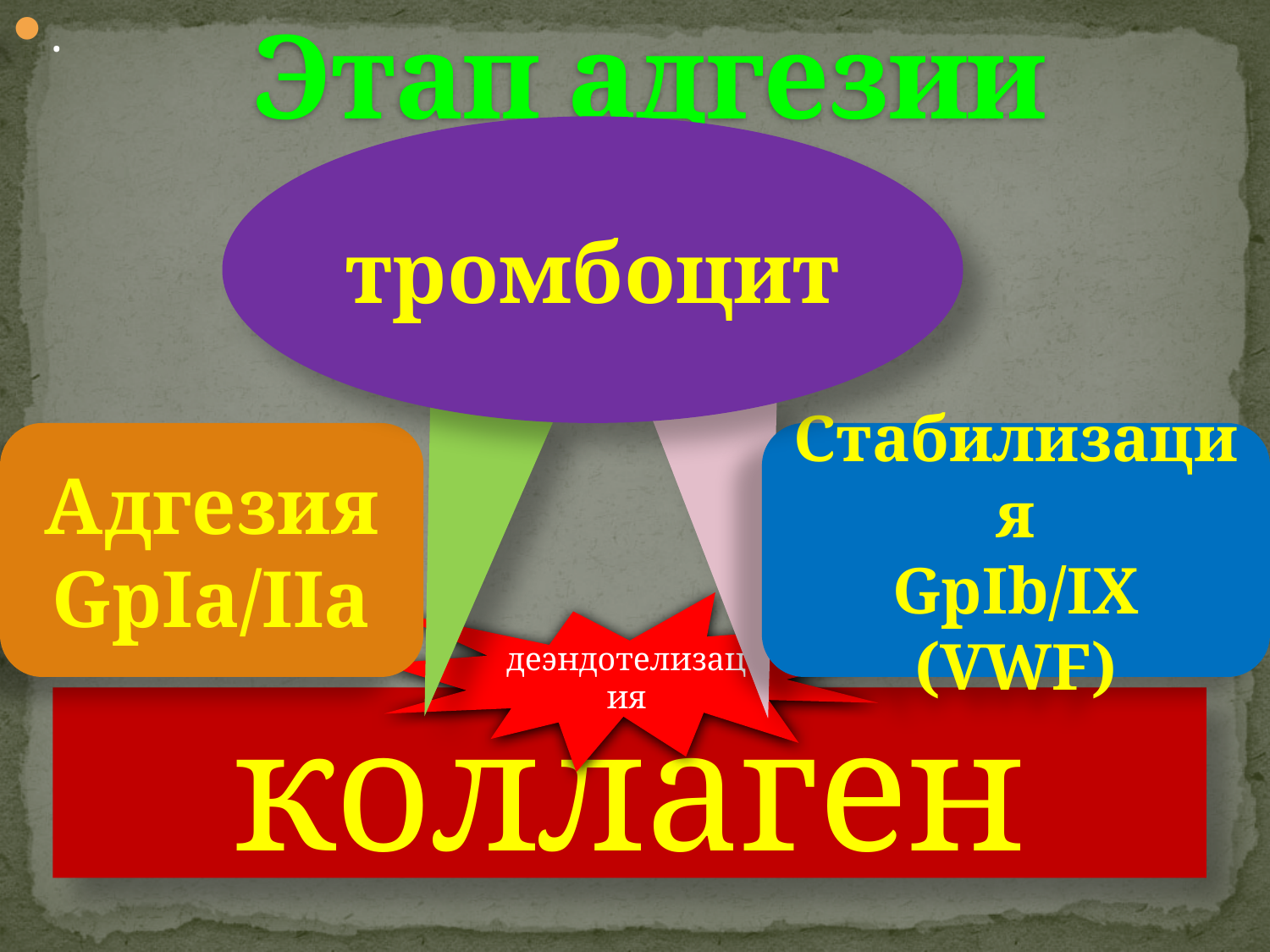

.
# Этап адгезии
тромбоцит

Адгезия
GpIa/IIa
Стабилизация
GpIb/IX
(VWF)
деэндотелизация
коллаген